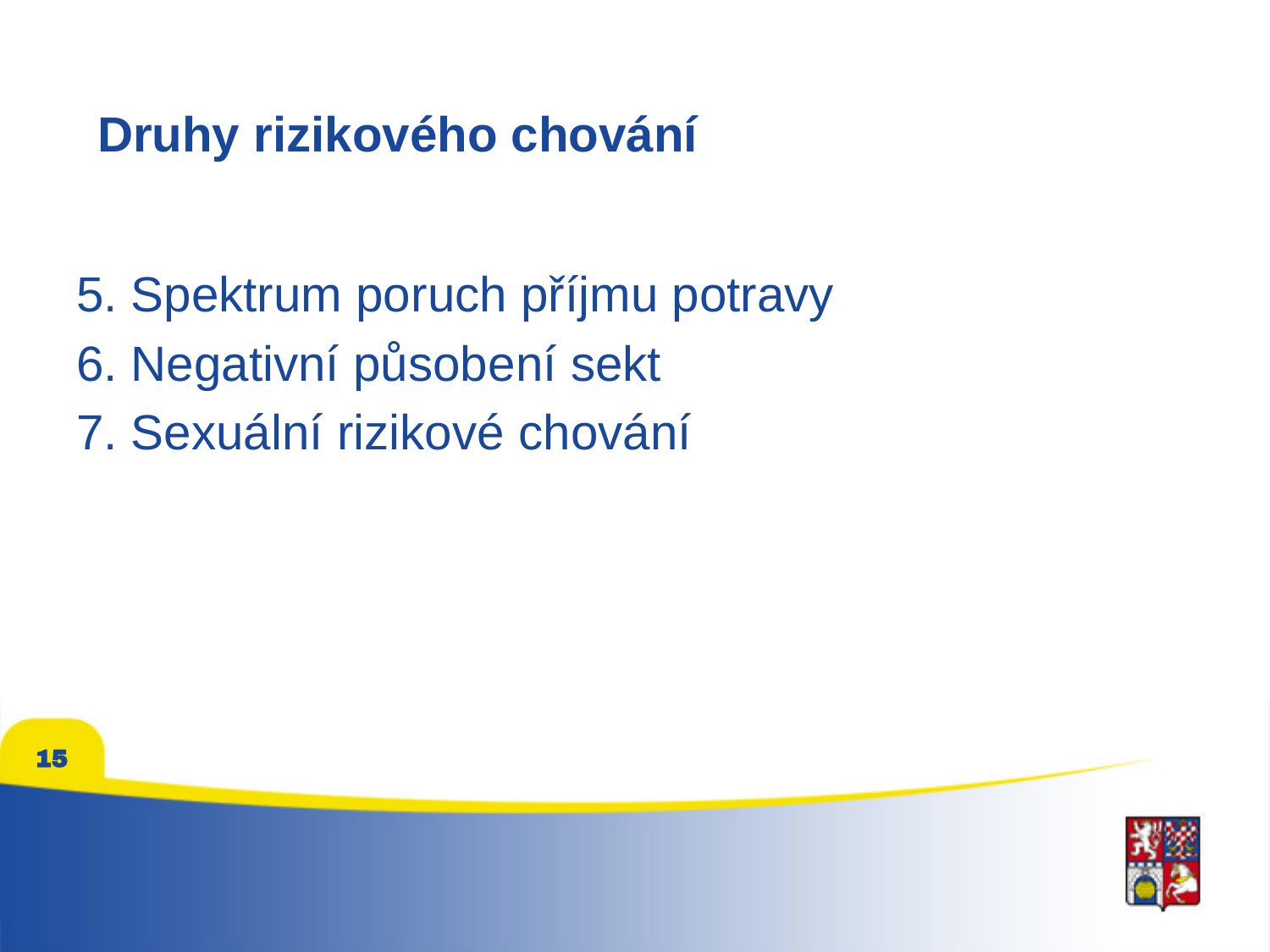

# Druhy rizikového chování
5. Spektrum poruch příjmu potravy
6. Negativní působení sekt
7. Sexuální rizikové chování
15